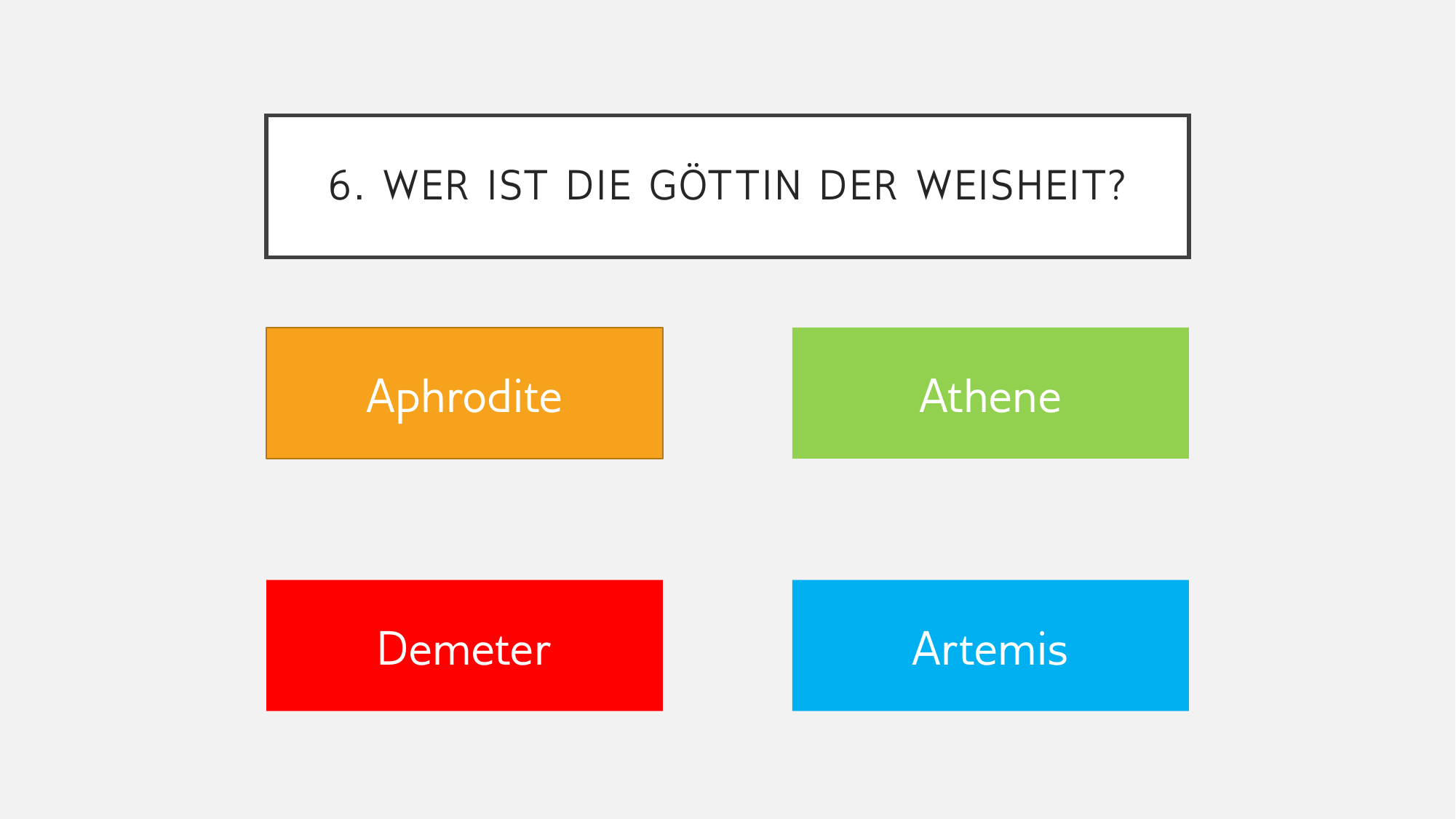

# 6. Wer ist die Göttin der Weisheit?
Aphrodite
Athene
Demeter
Artemis